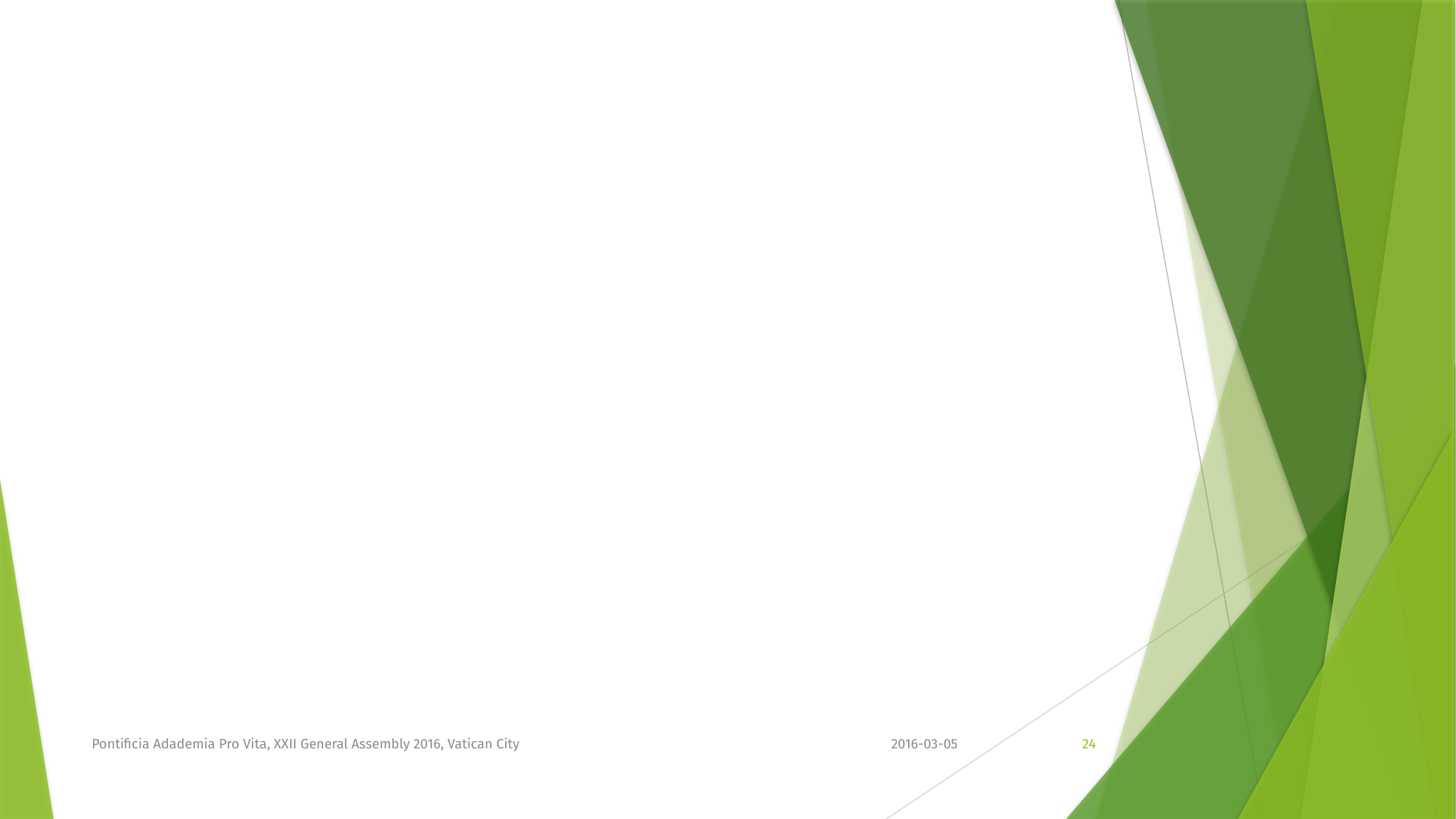

#

Pontificia Adademia Pro Vita, XXII General Assembly 2016, Vatican City
2016-03-05
24